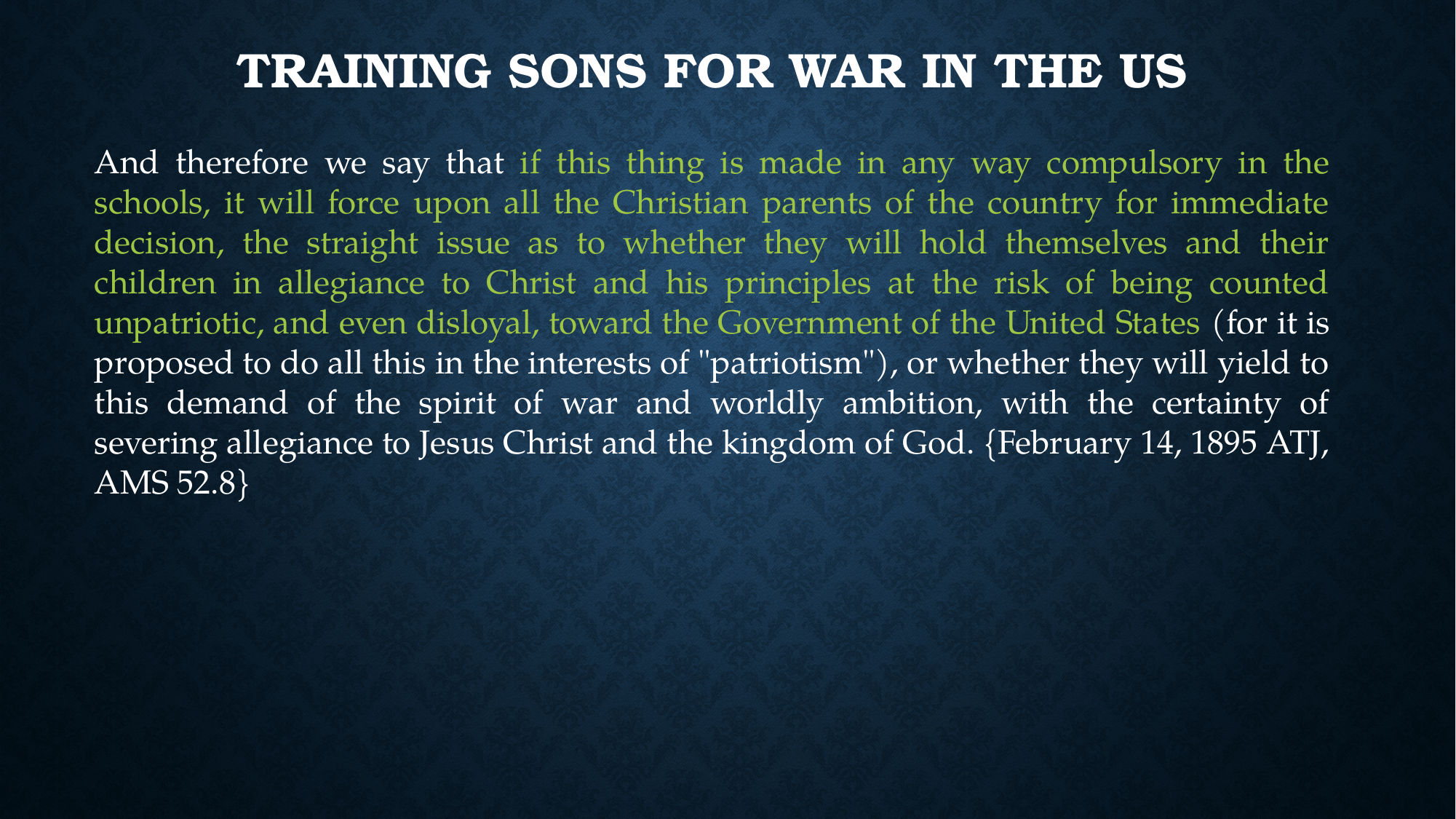

# Training Sons for War in the US
And therefore we say that if this thing is made in any way compulsory in the schools, it will force upon all the Christian parents of the country for immediate decision, the straight issue as to whether they will hold themselves and their children in allegiance to Christ and his principles at the risk of being counted unpatriotic, and even disloyal, toward the Government of the United States (for it is proposed to do all this in the interests of "patriotism"), or whether they will yield to this demand of the spirit of war and worldly ambition, with the certainty of severing allegiance to Jesus Christ and the kingdom of God. {February 14, 1895 ATJ, AMS 52.8}